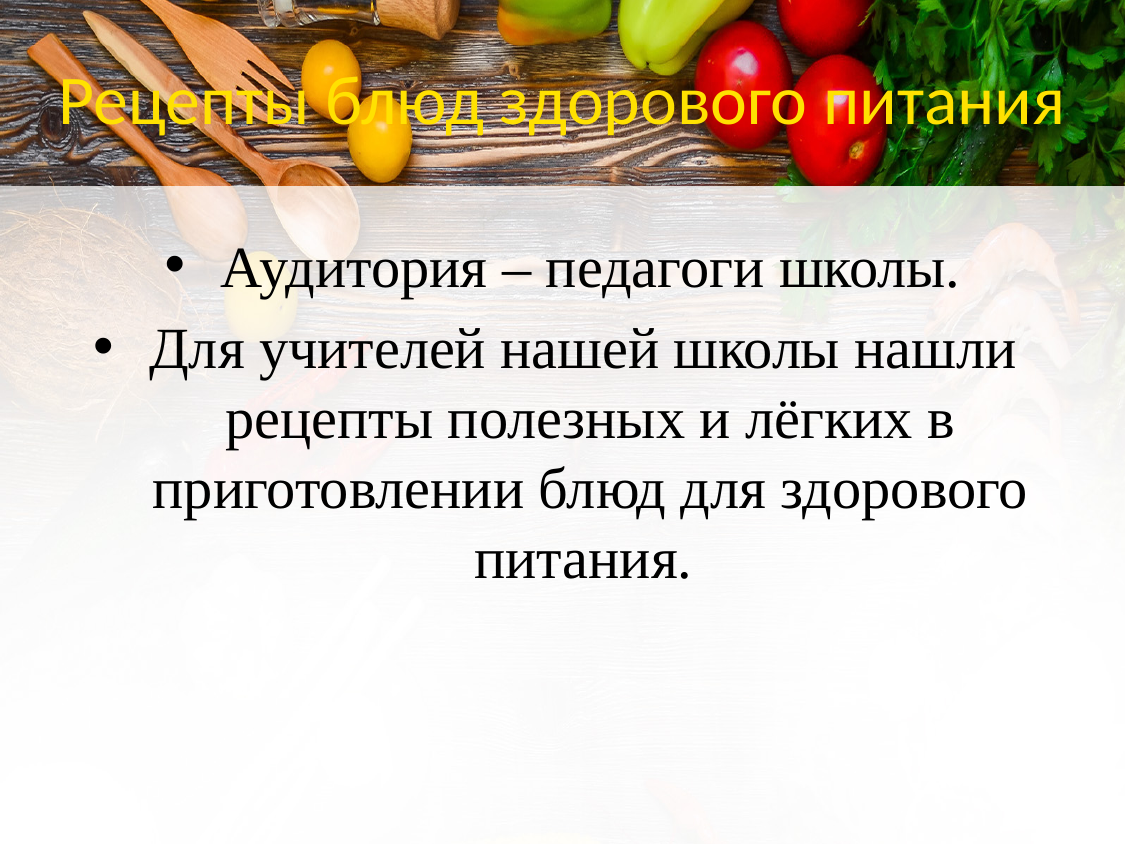

# Рецепты блюд здорового питания
Аудитория – педагоги школы.
Для учителей нашей школы нашли  рецепты полезных и лёгких в приготовлении блюд для здорового питания.